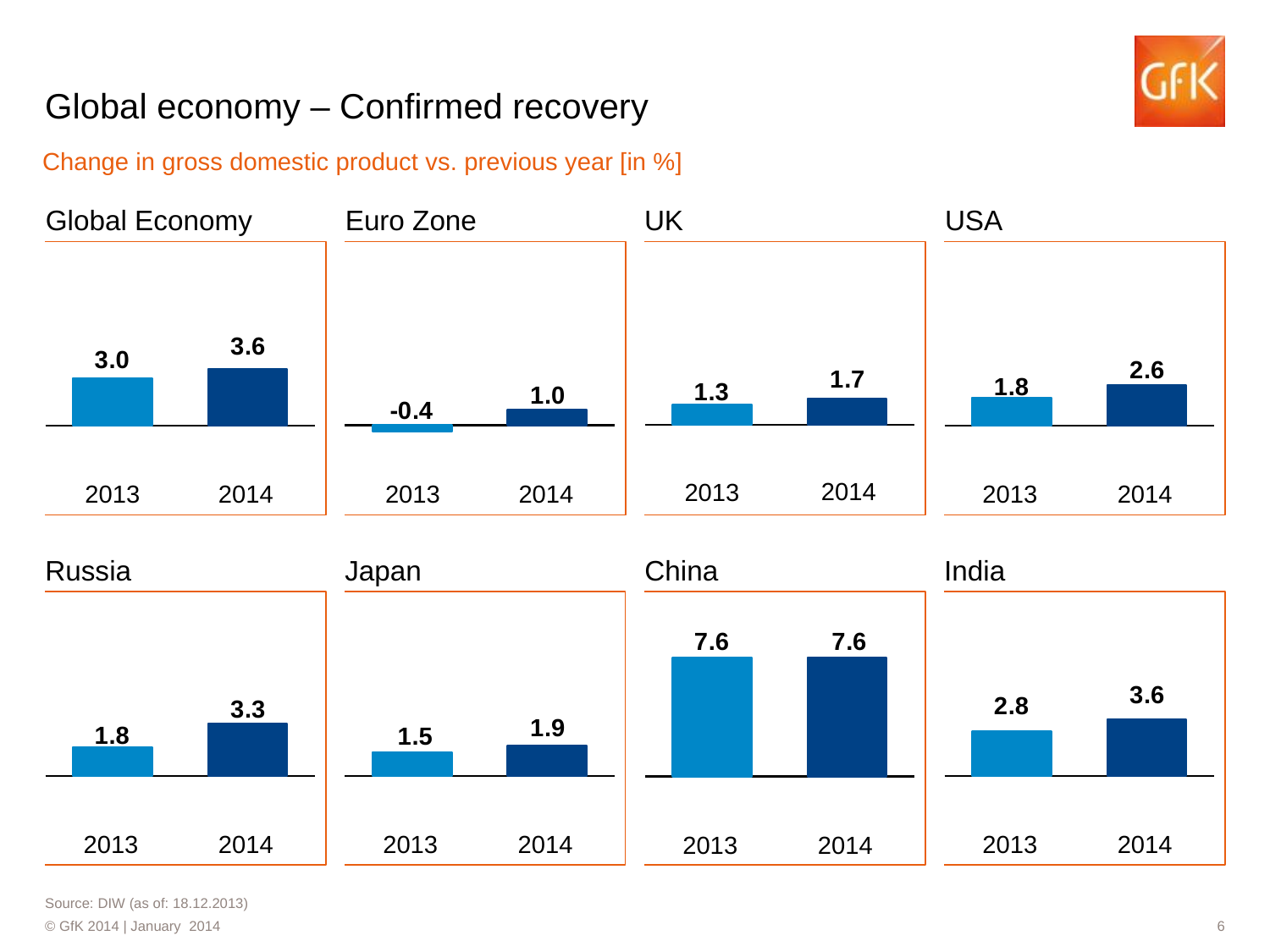

# Global economy – Confirmed recovery
Change in gross domestic product vs. previous year [in %]
Global Economy
Euro Zone
UK
USA

### Chart

| Category |  |
|---|---|
|  | 1.3 |
|  | 1.7 |

### Chart

| Category | #REF! |
|---|---|
| 2013 | 3.0 |
| 2014 | 3.6 |

### Chart

| Category |  |
|---|---|
| 2013 | -0.4000000000000455 |
| 2014 | 1.0 |

### Chart

| Category |  |
|---|---|
|  | 1.8 |
|  | 2.6 |
2014
2013
2013
2014
2013
2014
2013
2014
Russia
Japan
China
India

### Chart

| Category |  |
|---|---|
|  | 7.6 |
|  | 7.6 |

### Chart

| Category |  |
|---|---|
|  | 1.8 |
|  | 3.3 |

### Chart

| Category |  |
|---|---|
|  | 1.5 |
|  | 1.9 |

### Chart

| Category |  |
|---|---|
|  | 2.8 |
|  | 3.6 |
2013
2014
2013
2014
2013
2014
2013
2014
Source: DIW (as of: 18.12.2013)